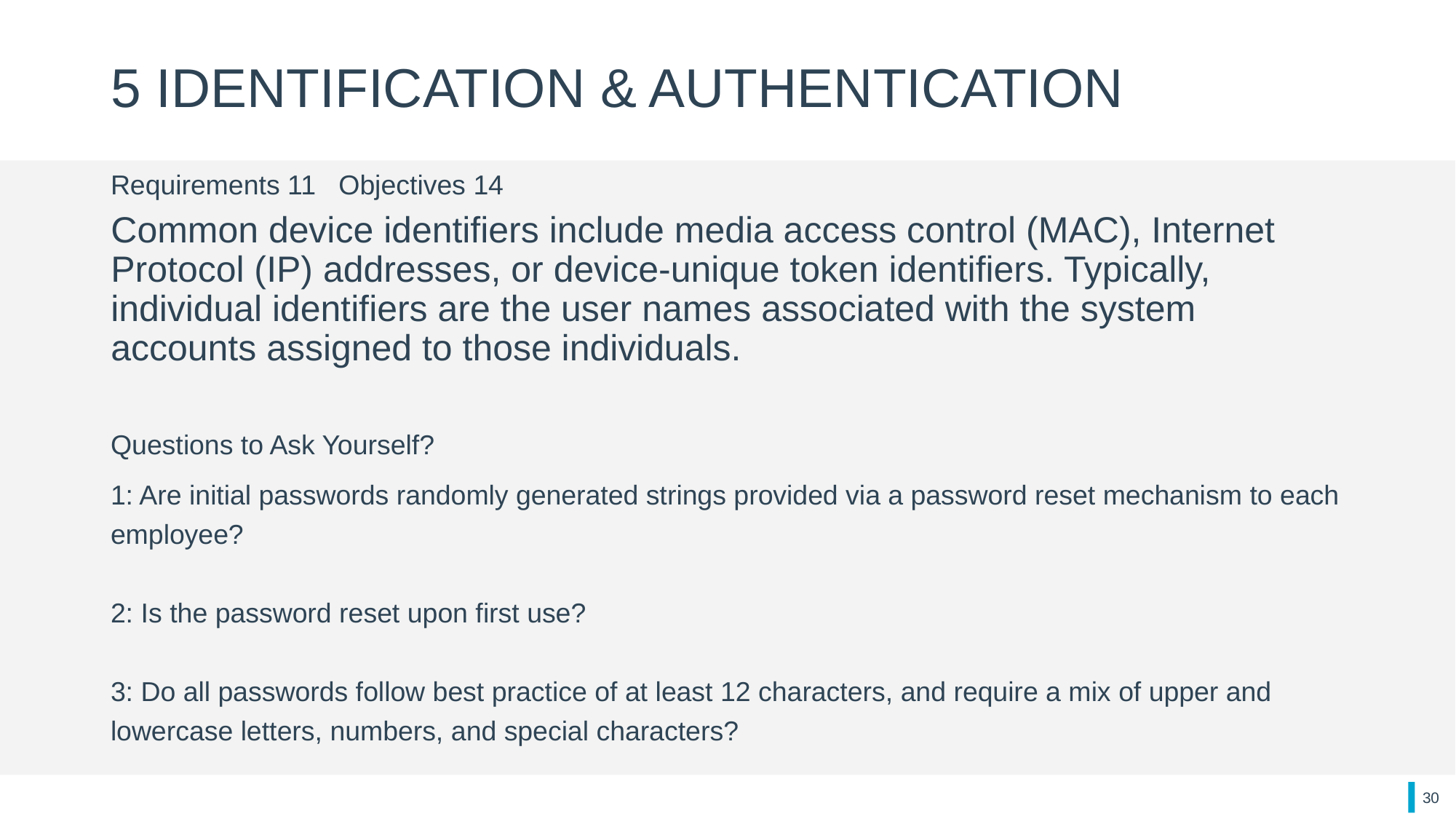

# 5 IDENTIFICATION & AUTHENTICATION
Requirements 11   Objectives 14
Common device identifiers include media access control (MAC), Internet Protocol (IP) addresses, or device-unique token identifiers. Typically, individual identifiers are the user names associated with the system accounts assigned to those individuals.
Questions to Ask Yourself?
1: Are initial passwords randomly generated strings provided via a password reset mechanism to each employee?

2: Is the password reset upon first use?

3: Do all passwords follow best practice of at least 12 characters, and require a mix of upper and lowercase letters, numbers, and special characters?
30